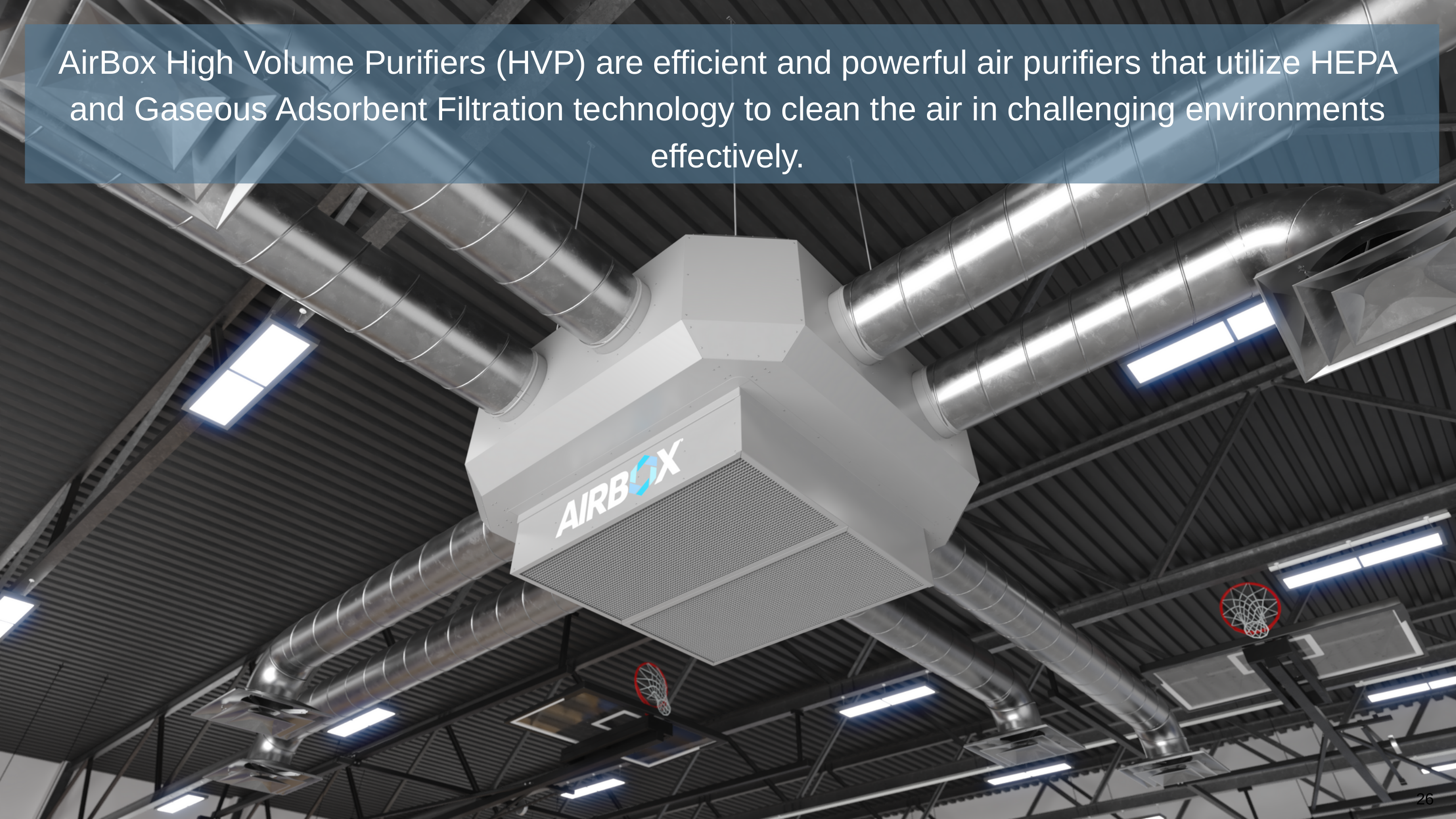

AirBox High Volume Purifiers (HVP) are efficient and powerful air purifiers that utilize HEPA and Gaseous Adsorbent Filtration technology to clean the air in challenging environments effectively.
26